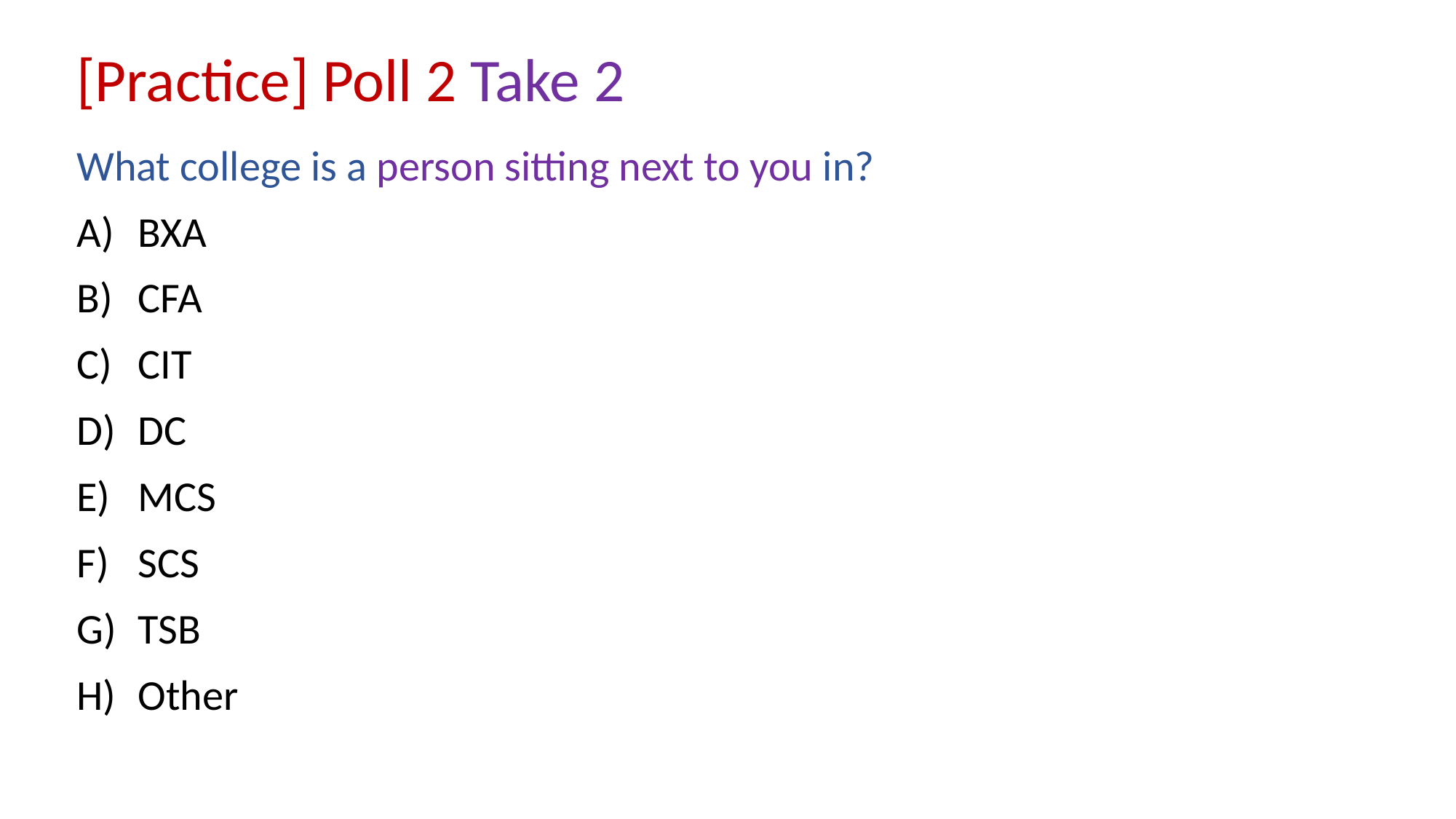

# [Practice] Poll 2 Take 2
What college is a person sitting next to you in?
BXA
CFA
CIT
DC
MCS
SCS
TSB
Other